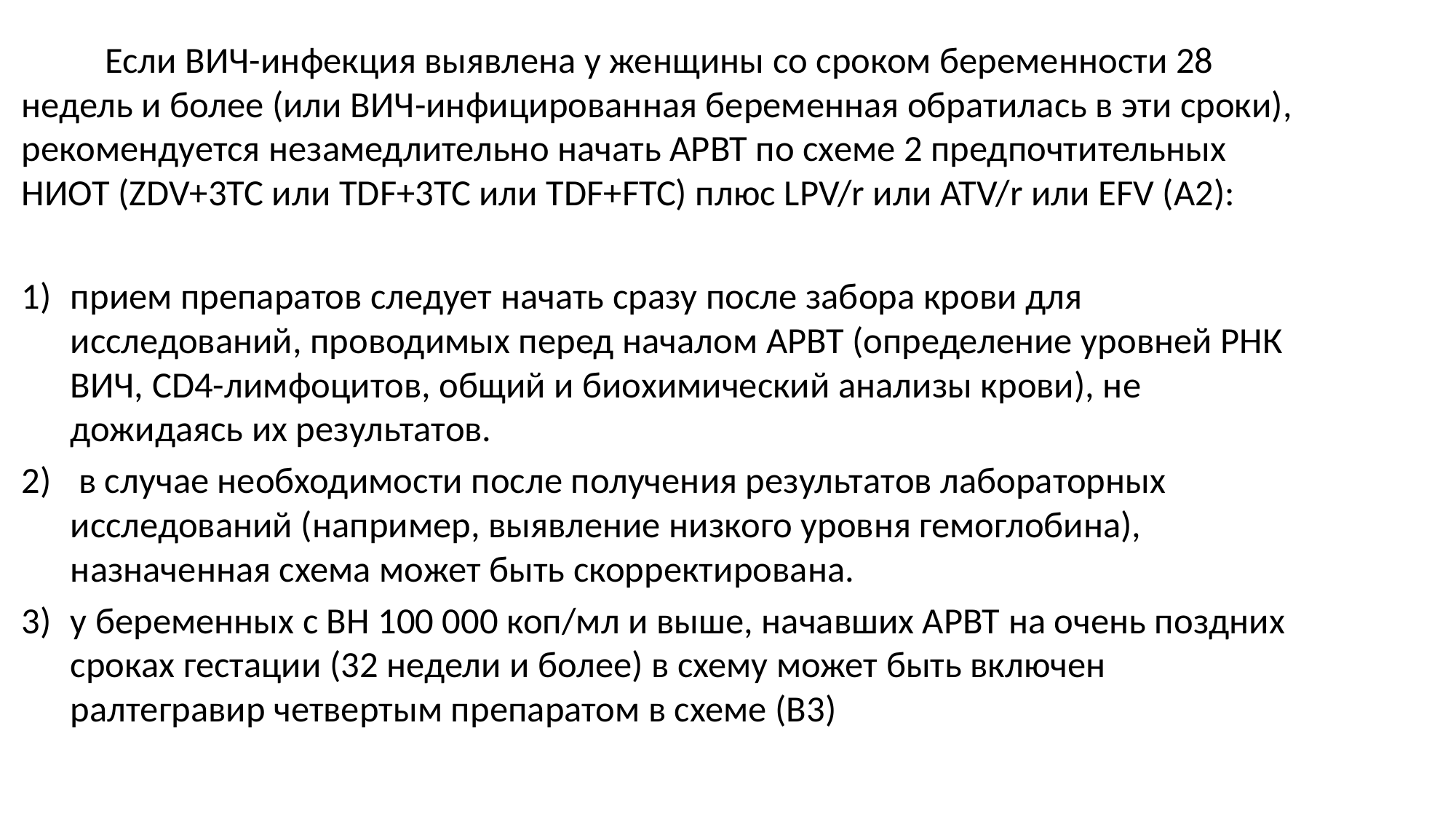

Если ВИЧ-инфекция выявлена у женщины со сроком беременности 28 недель и более (или ВИЧ-инфицированная беременная обратилась в эти сроки), рекомендуется незамедлительно начать АРВТ по схеме 2 предпочтительных НИОТ (ZDV+3TC или TDF+3TC или TDF+FTC) плюс LPV/r или ATV/r или EFV (А2):

прием препаратов следует начать сразу после забора крови для исследований, проводимых перед началом АРВТ (определение уровней РНК ВИЧ, CD4-лимфоцитов, общий и биохимический анализы крови), не дожидаясь их результатов.
 в случае необходимости после получения результатов лабораторных исследований (например, выявление низкого уровня гемоглобина), назначенная схема может быть скорректирована.
у беременных с ВН 100 000 коп/мл и выше, начавших АРВТ на очень поздних сроках гестации (32 недели и более) в схему может быть включен ралтегравир четвертым препаратом в схеме (В3)